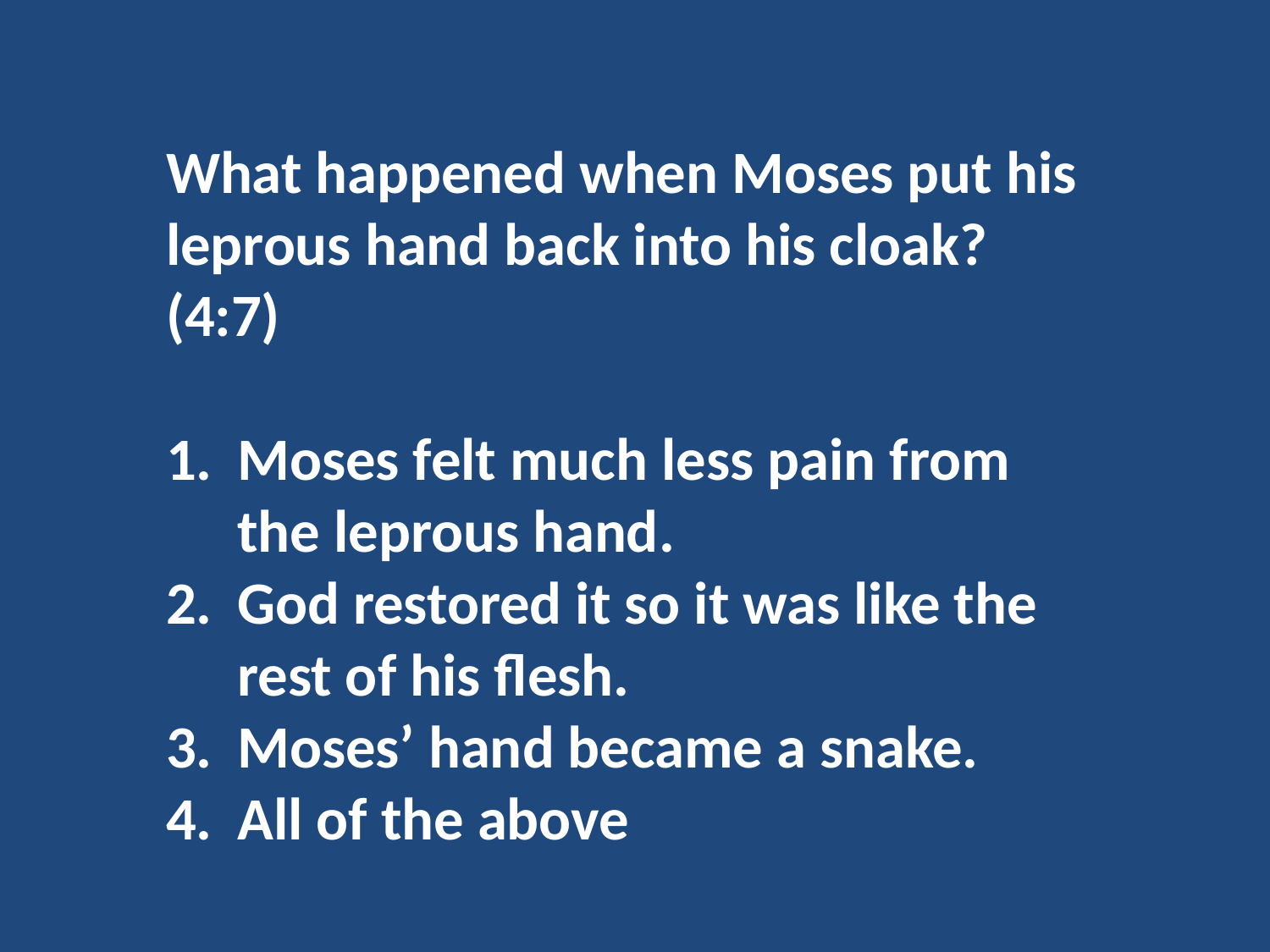

What happened when Moses put his leprous hand back into his cloak? (4:7)

Moses felt much less pain from the leprous hand.
God restored it so it was like the rest of his flesh.
Moses’ hand became a snake.
All of the above